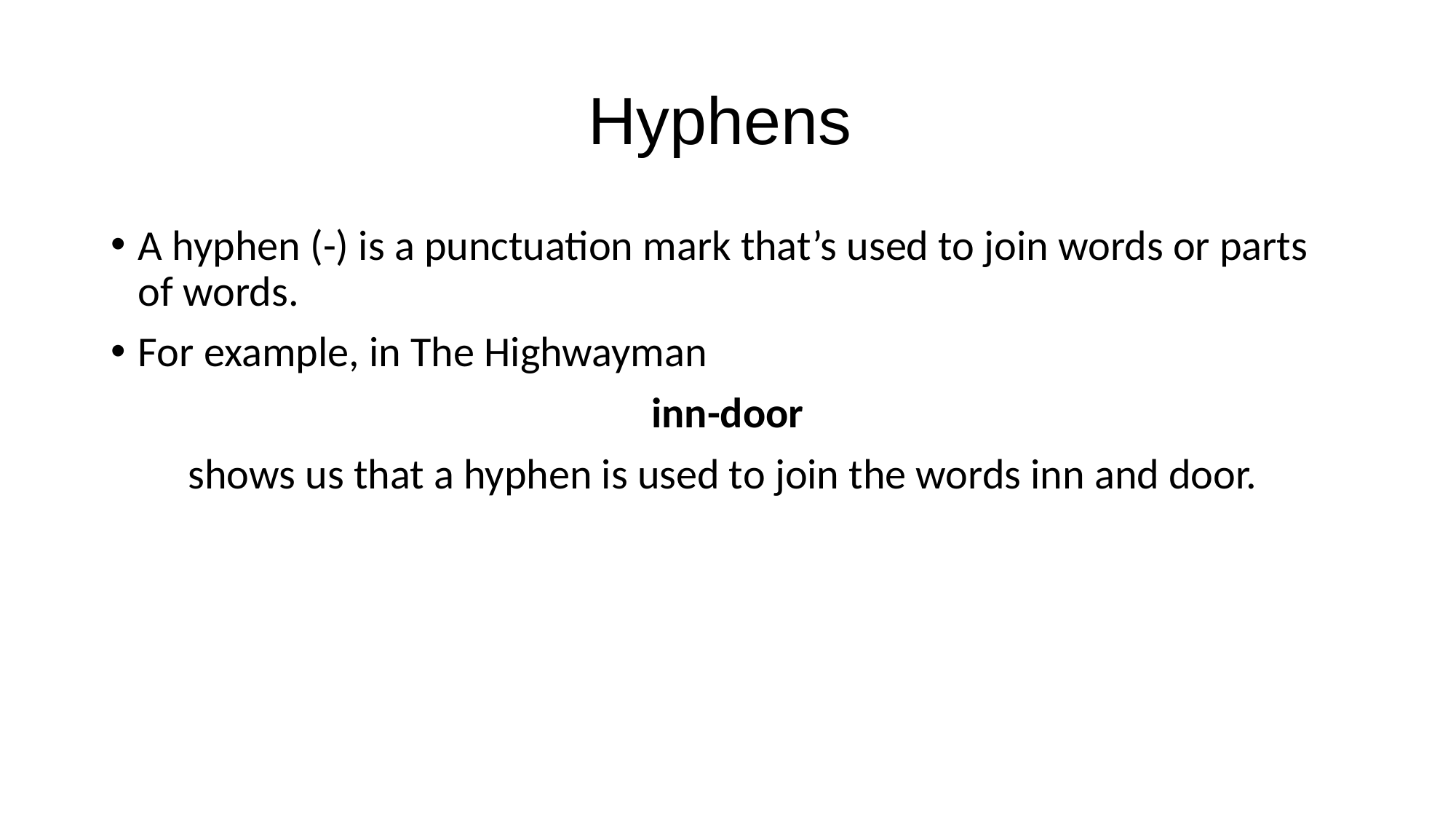

# Hyphens
A hyphen (-) is a punctuation mark that’s used to join words or parts of words.
For example, in The Highwayman
inn-door
shows us that a hyphen is used to join the words inn and door.